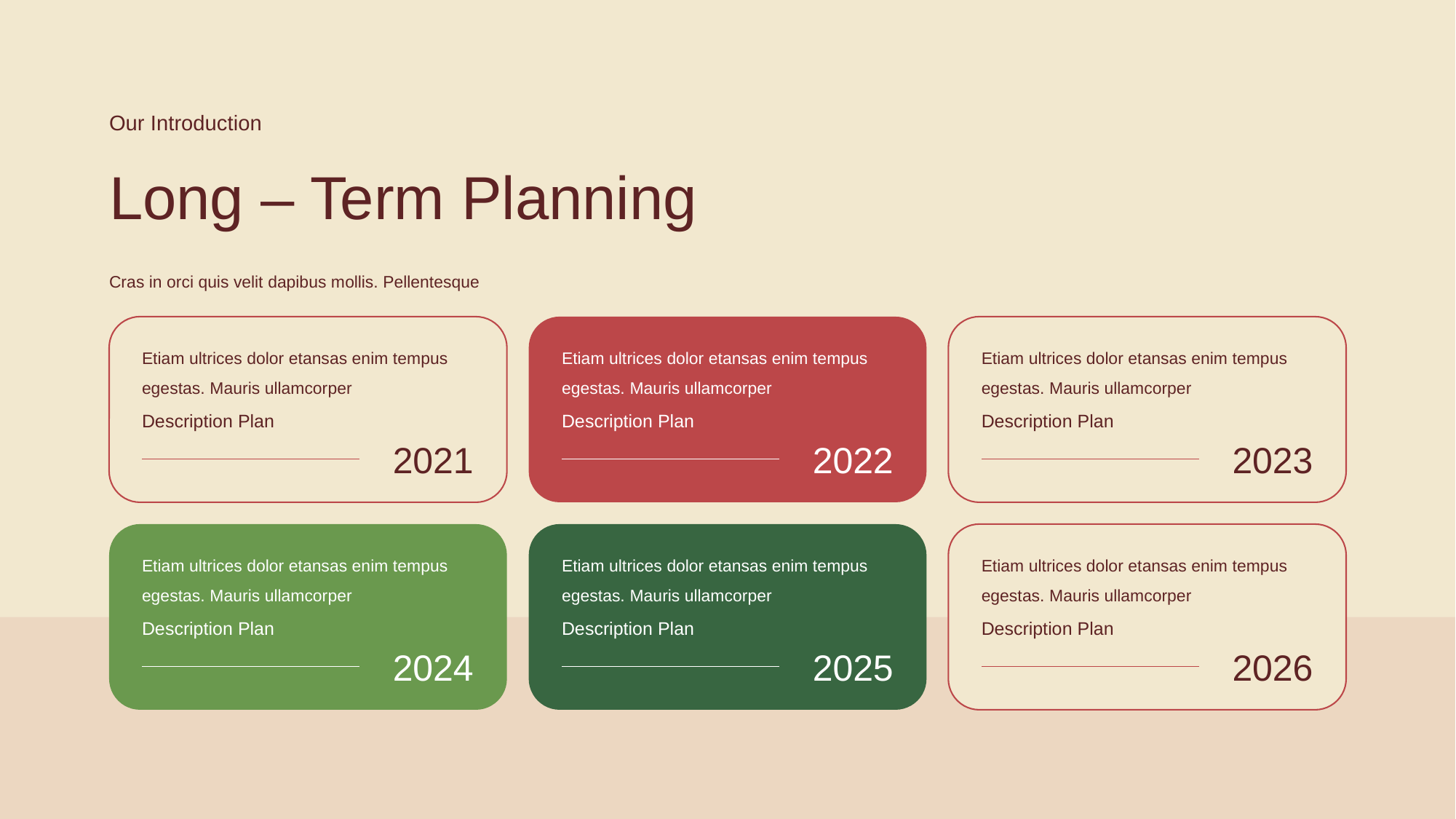

Our Introduction
Long – Term Planning
Cras in orci quis velit dapibus mollis. Pellentesque

Etiam ultrices dolor etansas enim tempus egestas. Mauris ullamcorper
Etiam ultrices dolor etansas enim tempus egestas. Mauris ullamcorper
Etiam ultrices dolor etansas enim tempus egestas. Mauris ullamcorper
Description Plan
Description Plan
Description Plan
2021
2022
2023

Etiam ultrices dolor etansas enim tempus egestas. Mauris ullamcorper
Etiam ultrices dolor etansas enim tempus egestas. Mauris ullamcorper
Etiam ultrices dolor etansas enim tempus egestas. Mauris ullamcorper

Description Plan
Description Plan
Description Plan
2024
2025
2026